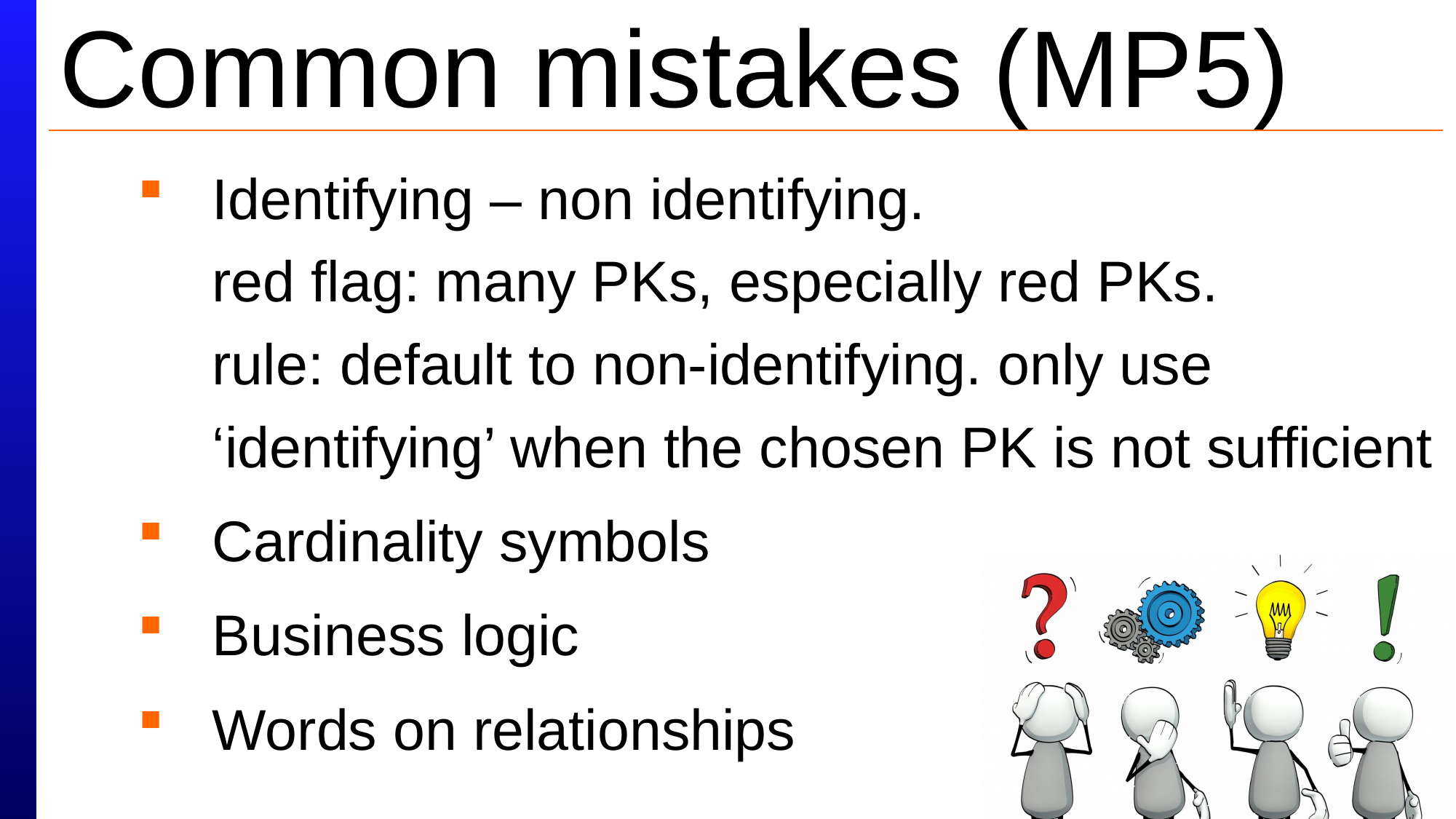

# Common mistakes (MP5)
Identifying – non identifying.
red flag: many PKs, especially red PKs.
rule: default to non-identifying. only use ‘identifying’ when the chosen PK is not sufficient
Cardinality symbols
Business logic
Words on relationships